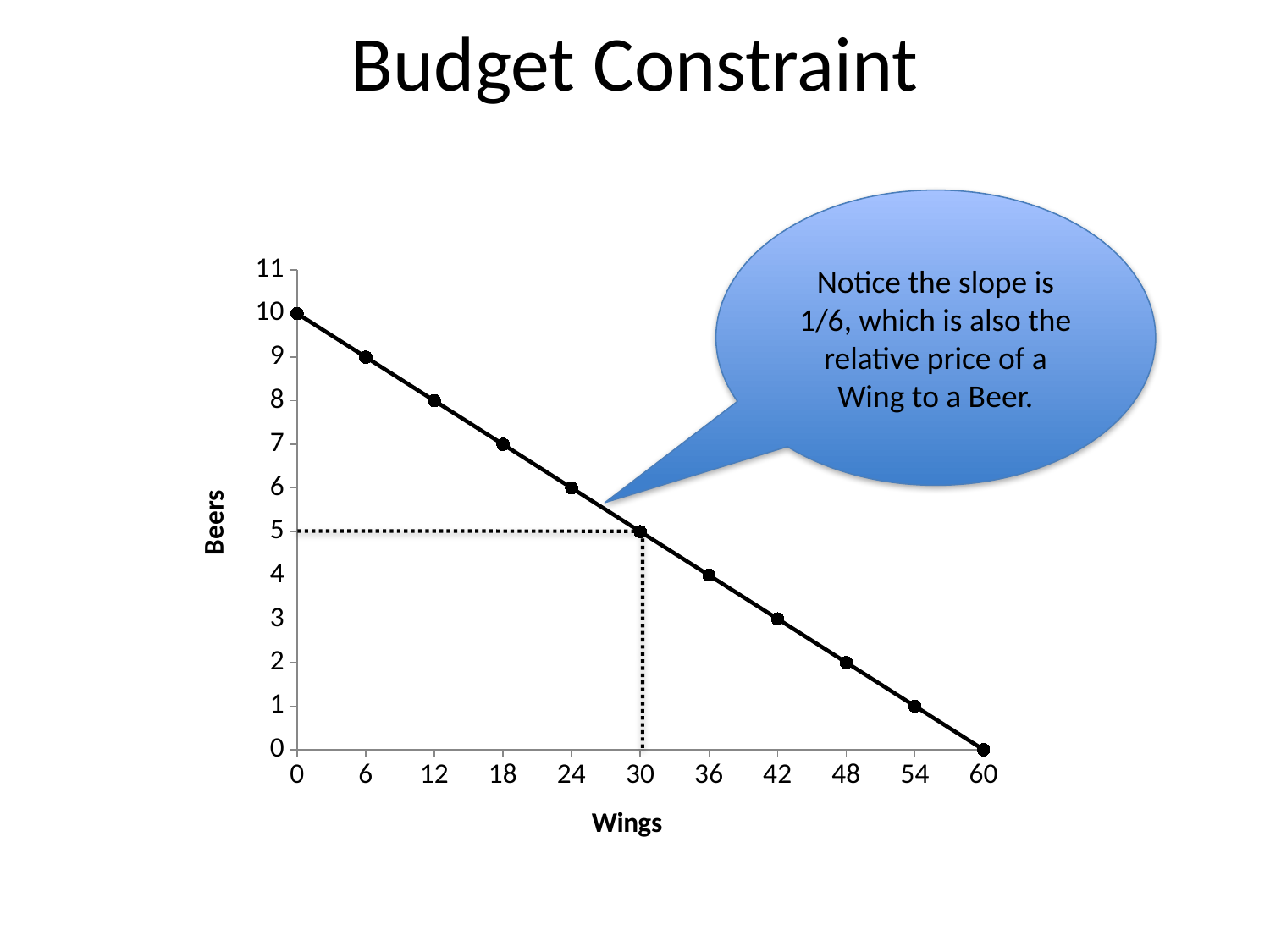

# Budget Constraint
Notice the slope is 1/6, which is also the relative price of a Wing to a Beer.

### Chart

| Category | Number of Double Jacks |
|---|---|
| 0 | 10.0 |
| 6 | 9.0 |
| 12 | 8.0 |
| 18 | 7.0 |
| 24 | 6.0 |
| 30 | 5.0 |
| 36 | 4.0 |
| 42 | 3.0 |
| 48 | 2.0 |
| 54 | 1.0 |
| 60 | 0.0 |